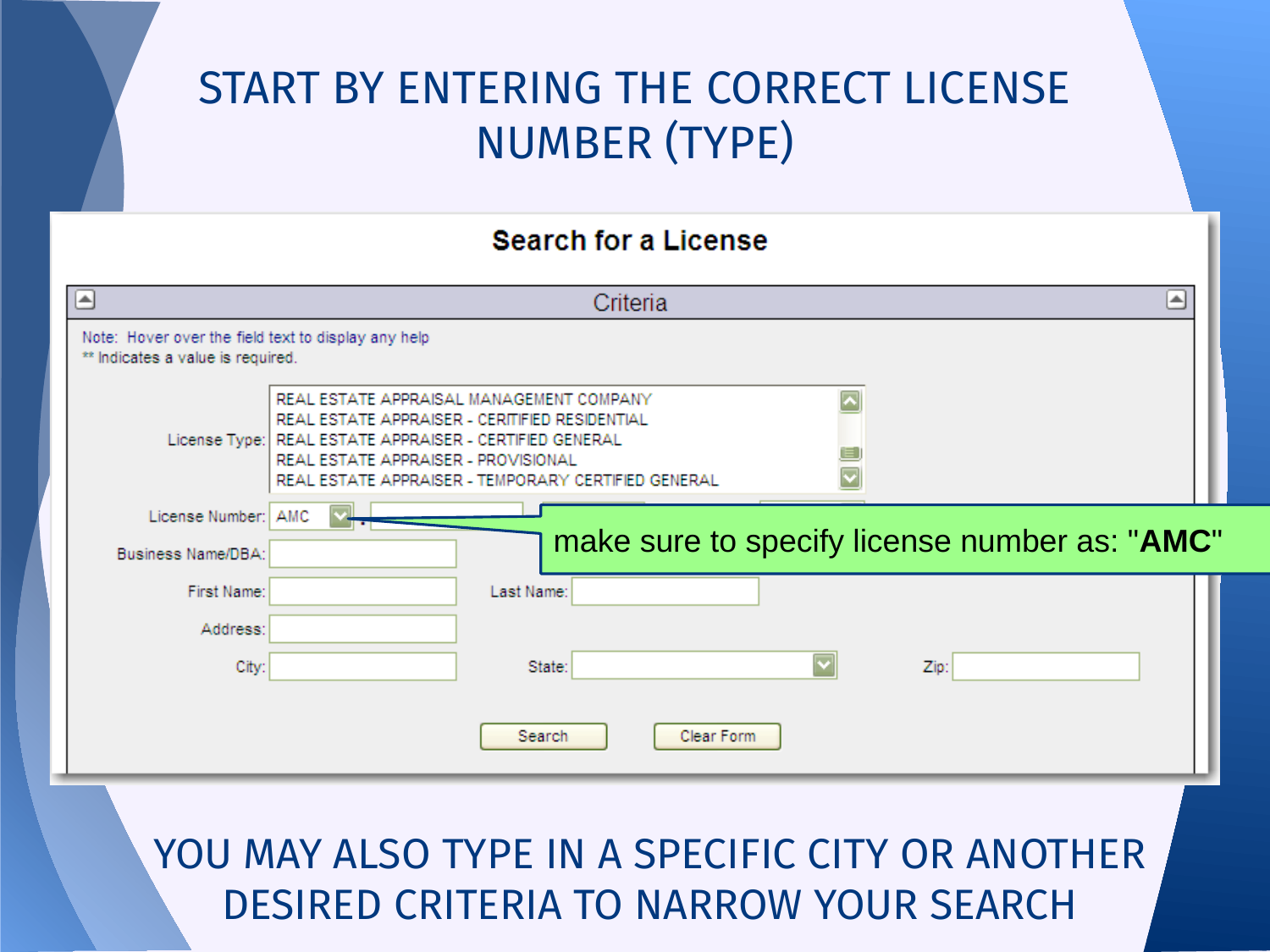

START BY ENTERING THE CORRECT LICENSE NUMBER (TYPE)

make sure to specify license number as: "AMC"
YOU MAY ALSO TYPE IN A SPECIFIC CITY OR ANOTHER DESIRED CRITERIA TO NARROW YOUR SEARCH